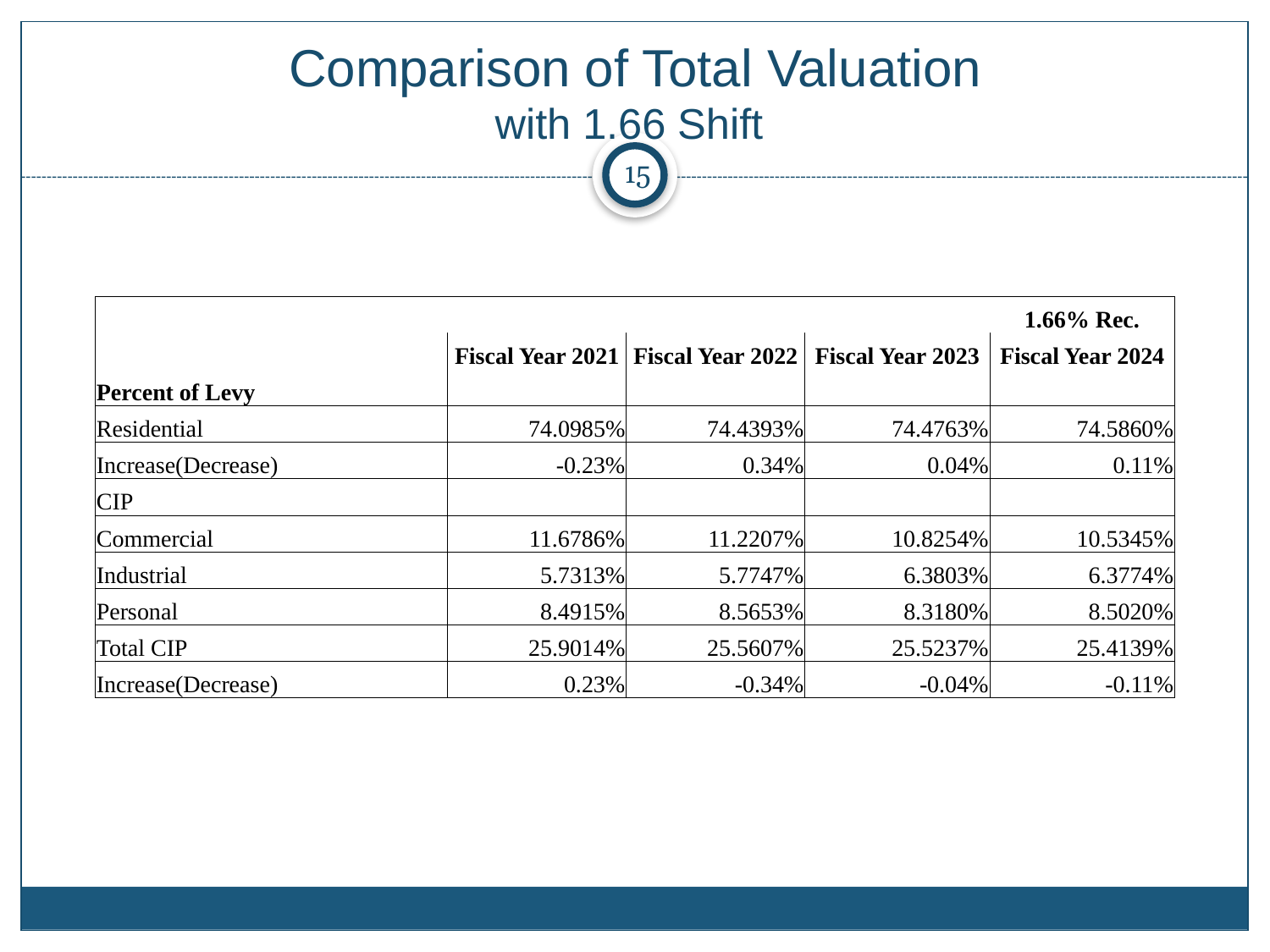

# Comparison of Total Valuation with 1.66 Shift
15
|  |  |  |  | 1.66% Rec. |
| --- | --- | --- | --- | --- |
|  | Fiscal Year 2021 | Fiscal Year 2022 | Fiscal Year 2023 | Fiscal Year 2024 |
| Percent of Levy |  |  |  |  |
| Residential | 74.0985% | 74.4393% | 74.4763% | 74.5860% |
| Increase(Decrease) | -0.23% | 0.34% | 0.04% | 0.11% |
| CIP |  |  |  |  |
| Commercial | 11.6786% | 11.2207% | 10.8254% | 10.5345% |
| Industrial | 5.7313% | 5.7747% | 6.3803% | 6.3774% |
| Personal | 8.4915% | 8.5653% | 8.3180% | 8.5020% |
| Total CIP | 25.9014% | 25.5607% | 25.5237% | 25.4139% |
| Increase(Decrease) | 0.23% | -0.34% | -0.04% | -0.11% |